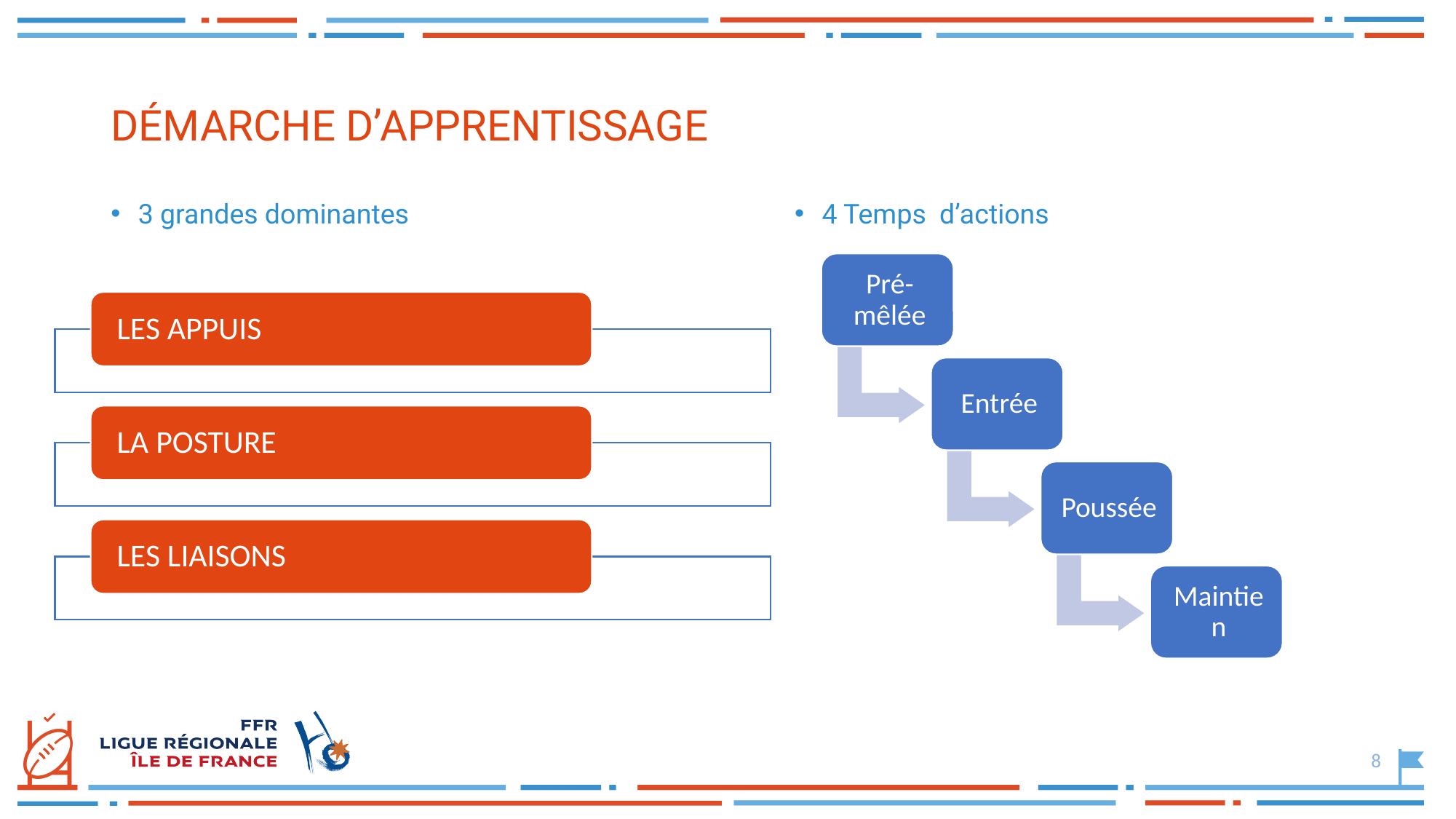

# DÉMARCHE D’APPRENTISSAGE
4 Temps  d’actions
3 grandes dominantes
Pré-mêlée
Entrée
Poussée
Maintien
LES APPUIS
LA POSTURE
LES LIAISONS
8